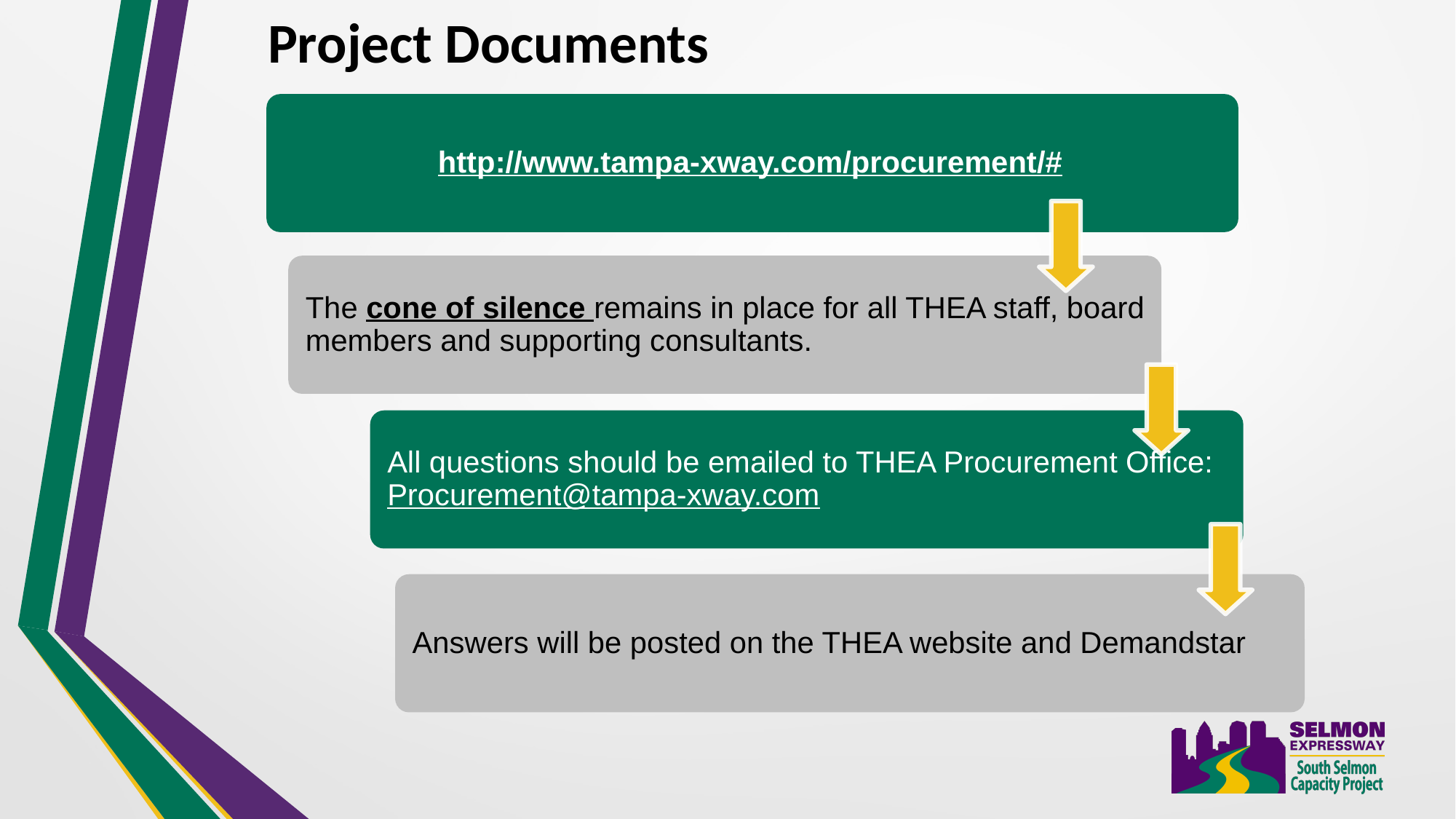

Project Documents
http://www.tampa-xway.com/procurement/#
The cone of silence remains in place for all THEA staff, board members and supporting consultants.
All questions should be emailed to THEA Procurement Office: Procurement@tampa-xway.com
Answers will be posted on the THEA website and Demandstar